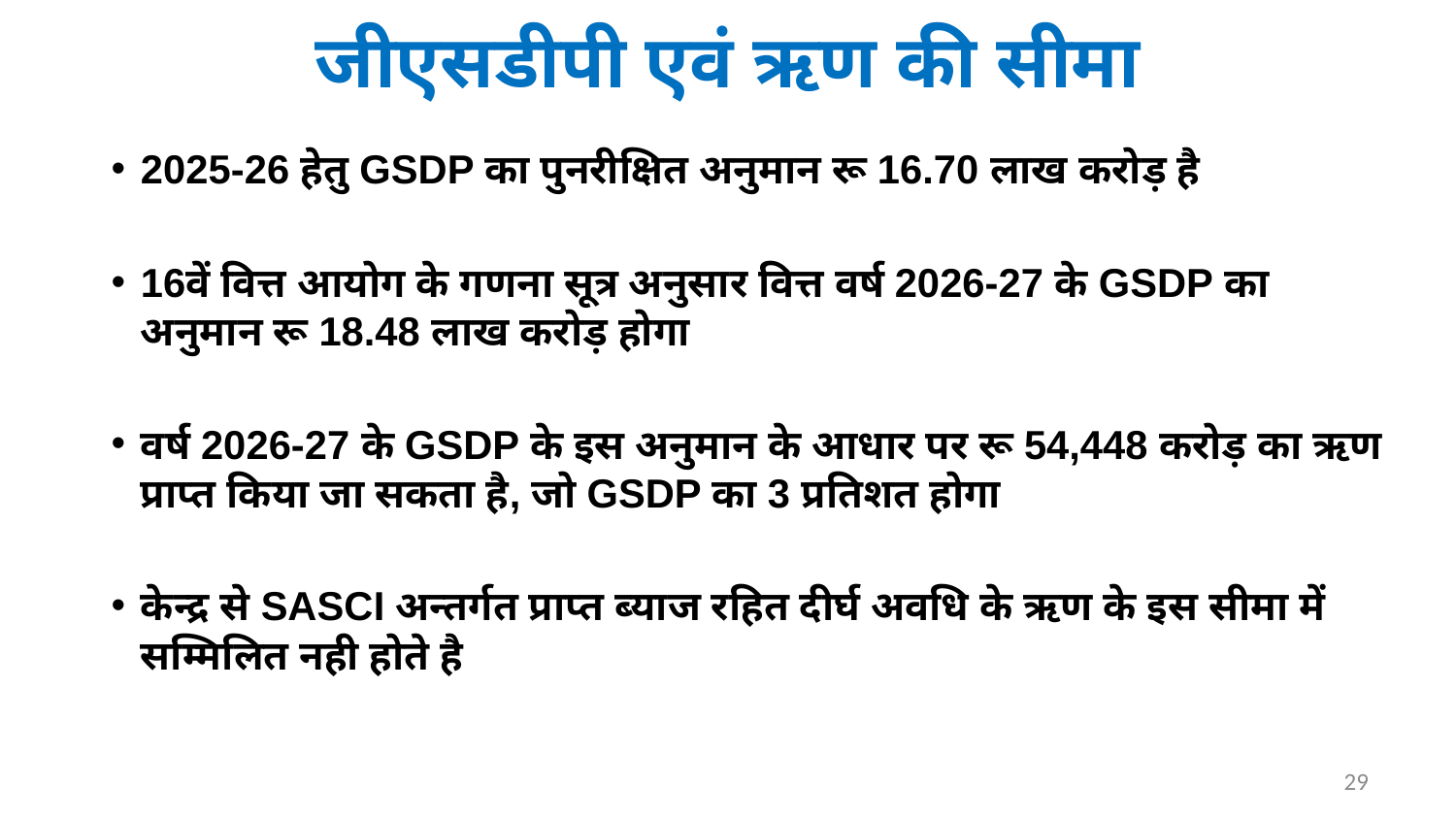

# जीएसडीपी एवं ऋण की सीमा
2025-26 हेतु GSDP का पुनरीक्षित अनुमान रू 16.70 लाख करोड़ है

16वें वित्त आयोग के गणना सूत्र अनुसार वित्त वर्ष 2026-27 के GSDP का अनुमान रू 18.48 लाख करोड़ होगा

वर्ष 2026-27 के GSDP के इस अनुमान के आधार पर रू 54,448 करोड़ का ऋण प्राप्त किया जा सकता है, जो GSDP का 3 प्रतिशत होगा

केन्द्र से SASCI अन्तर्गत प्राप्त ब्याज रहित दीर्घ अवधि के ऋण के इस सीमा में सम्मिलित नही होते है

29